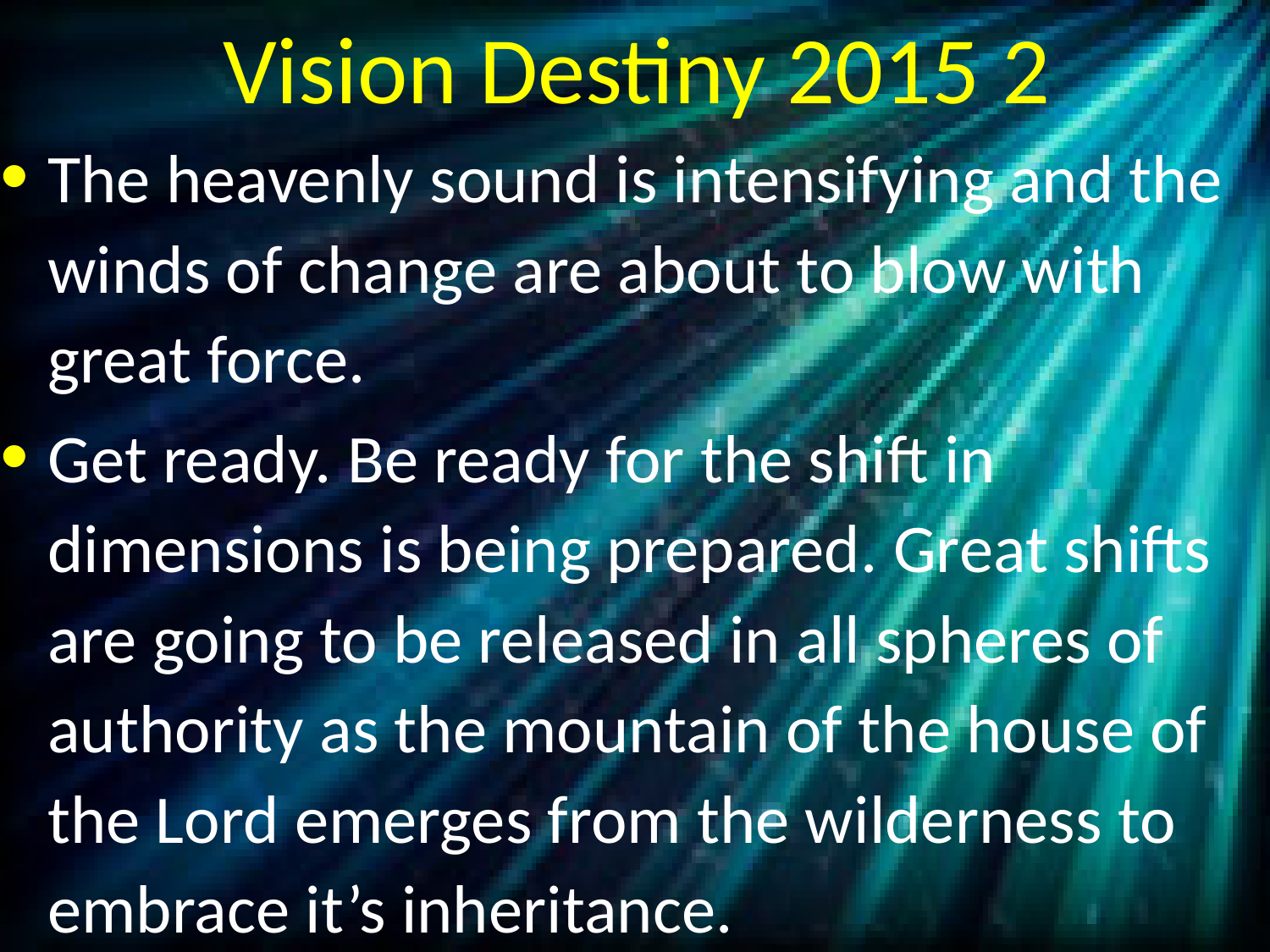

# Vision Destiny 2015 2
The heavenly sound is intensifying and the winds of change are about to blow with great force.
Get ready. Be ready for the shift in dimensions is being prepared. Great shifts are going to be released in all spheres of authority as the mountain of the house of the Lord emerges from the wilderness to embrace it’s inheritance.